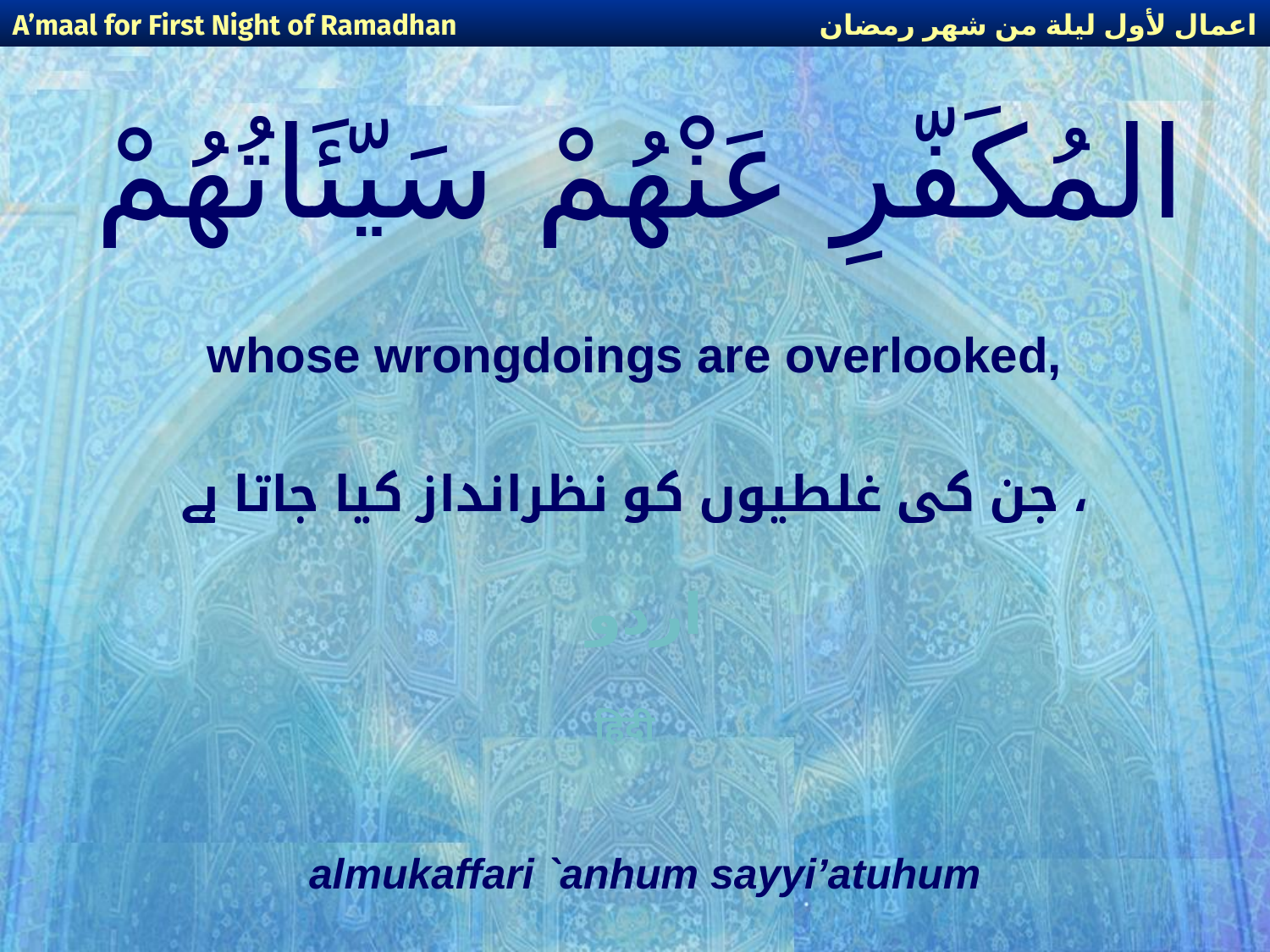

اعمال لأول ليلة من شهر رمضان
A’maal for First Night of Ramadhan
# المُكَفّرِ عَنْهُمْ سَيّئَاتُهُمْ
whose wrongdoings are overlooked,

جن کی غلطیوں کو نظرانداز کیا جاتا ہے ،

اردو
हिंदी
almukaffari `anhum sayyi’atuhum